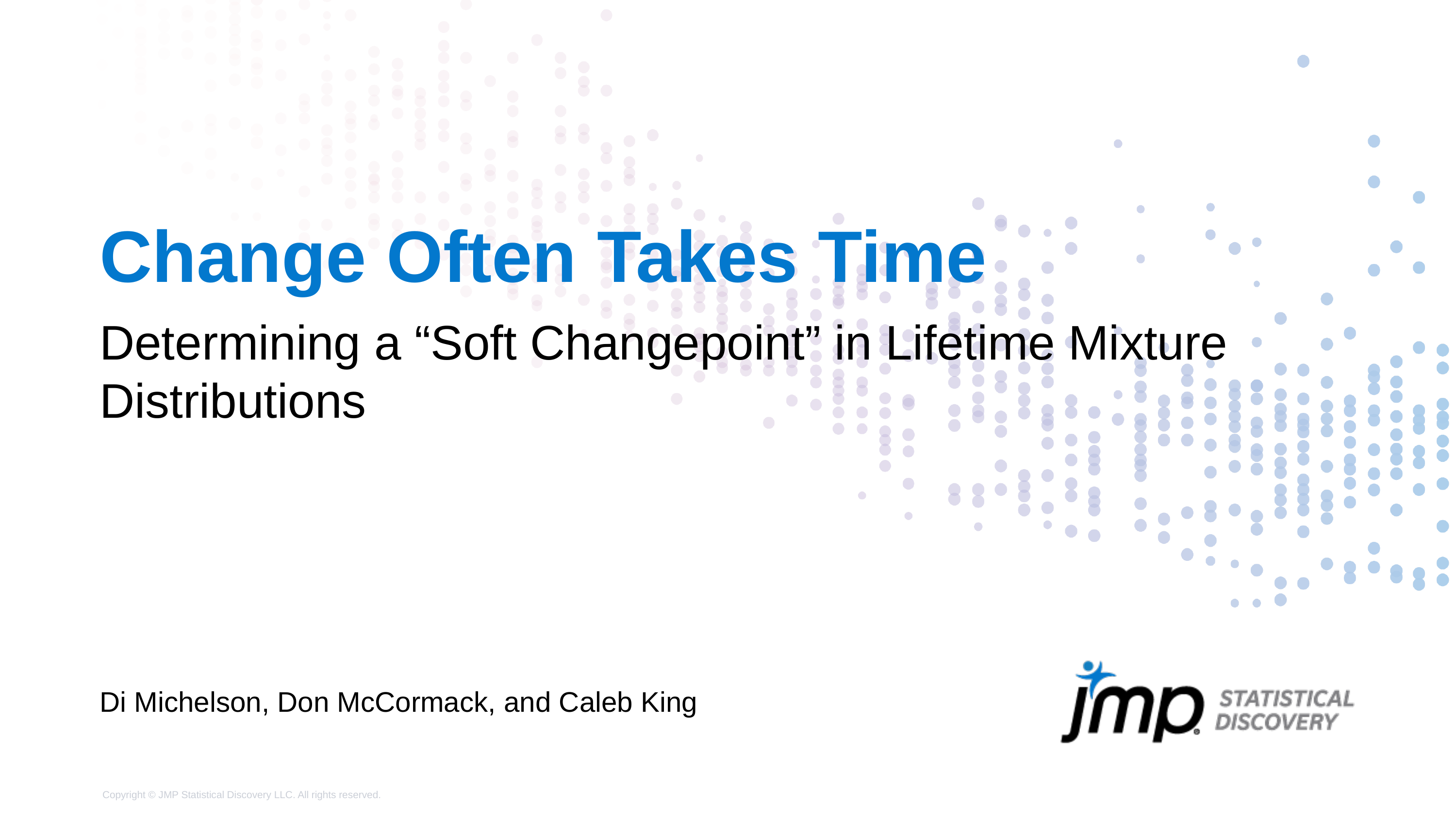

# Change Often Takes Time
Determining a “Soft Changepoint” in Lifetime Mixture Distributions
Di Michelson, Don McCormack, and Caleb King